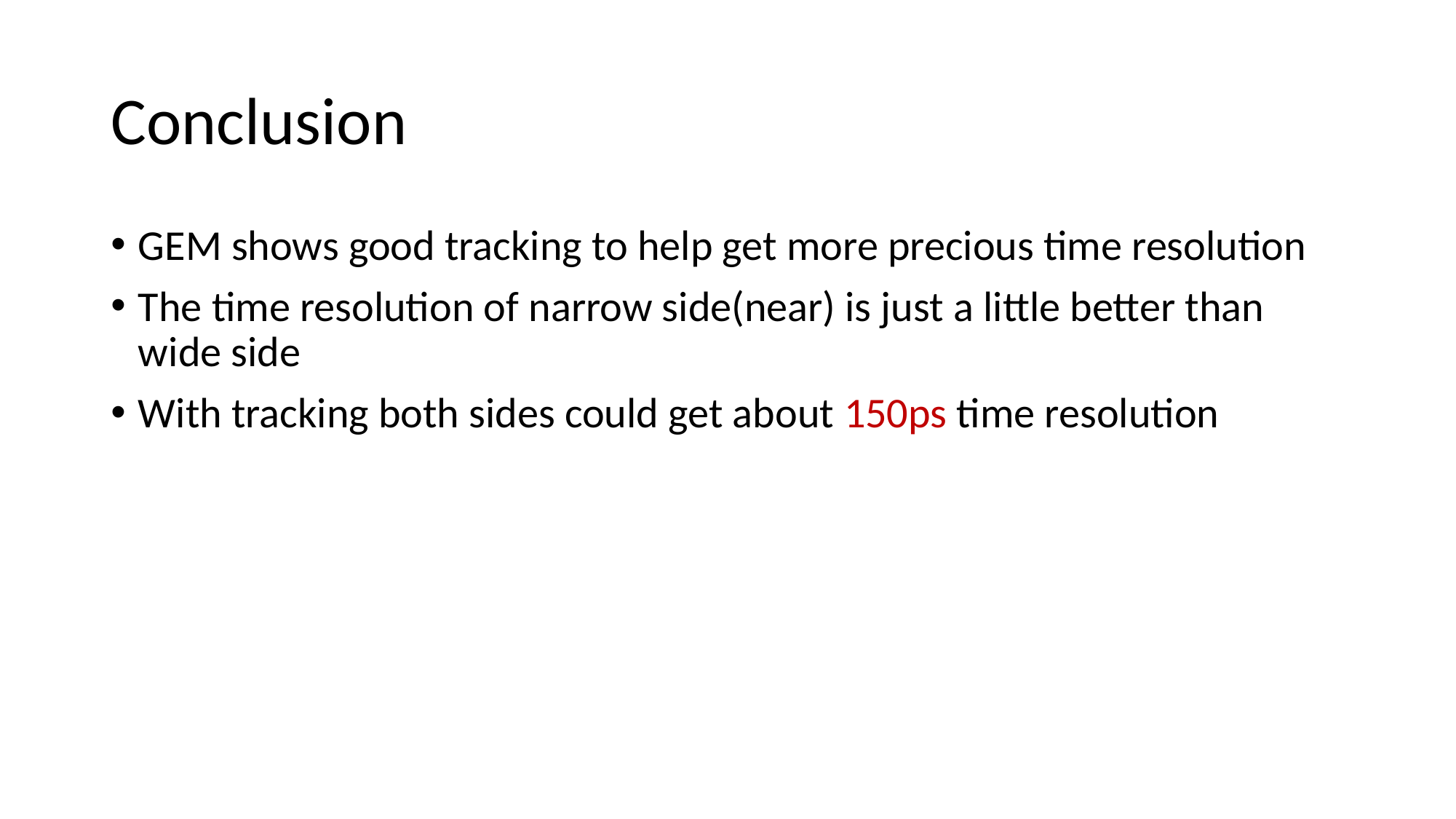

# Conclusion
GEM shows good tracking to help get more precious time resolution
The time resolution of narrow side(near) is just a little better than wide side
With tracking both sides could get about 150ps time resolution